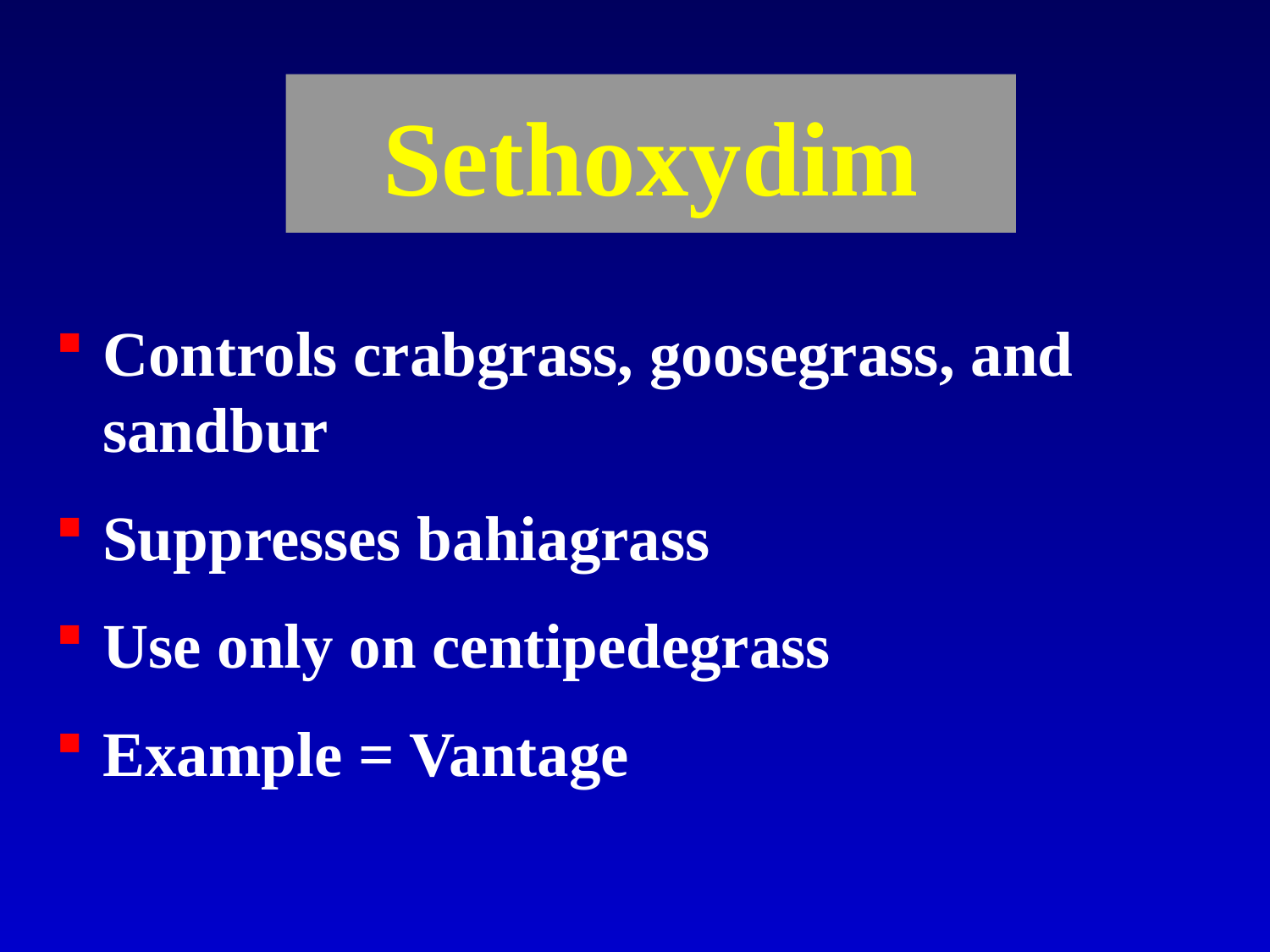

# Sethoxydim
Controls crabgrass, goosegrass, and sandbur
Suppresses bahiagrass
Use only on centipedegrass
Example = Vantage